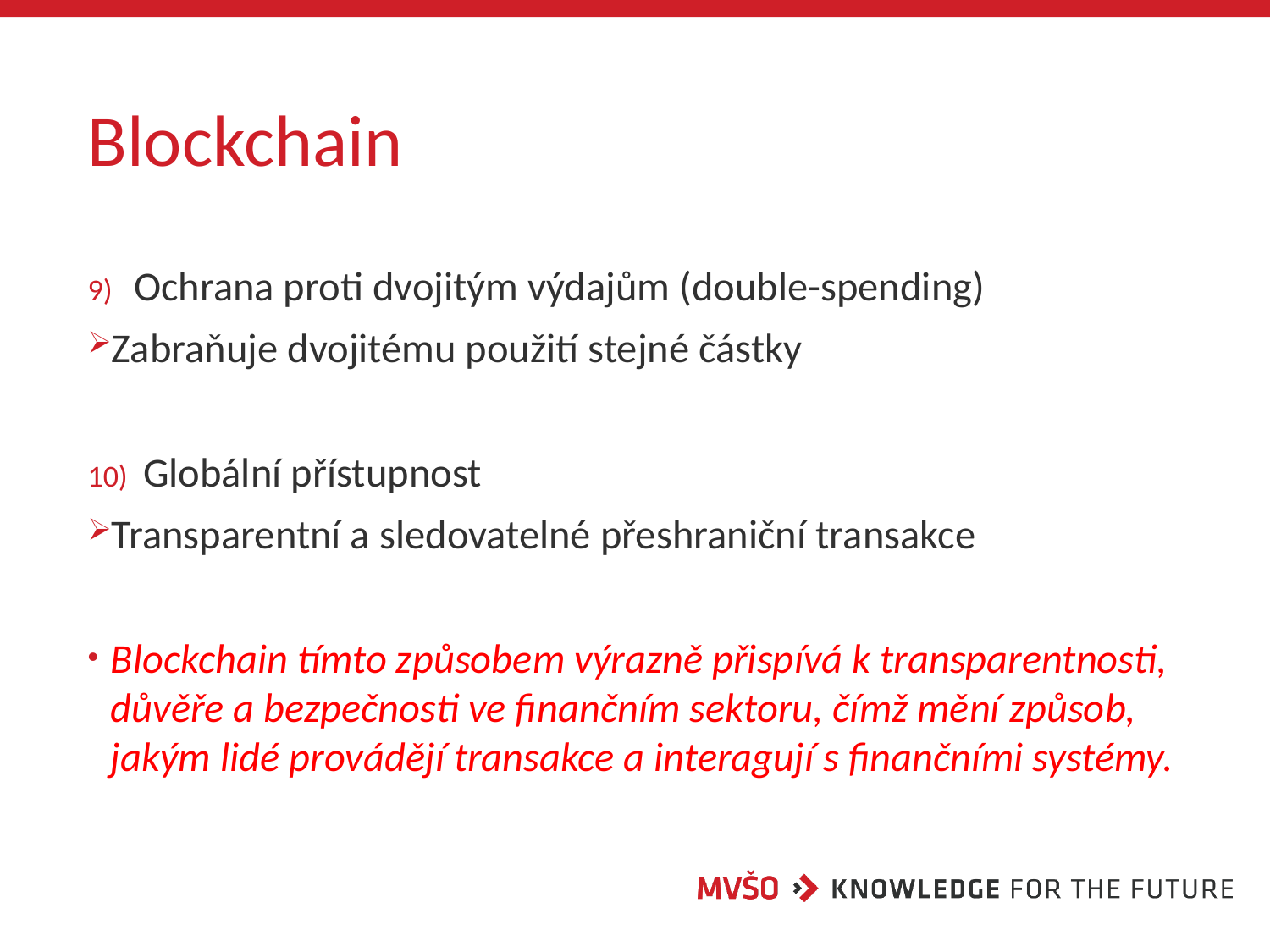

# Blockchain
Ochrana proti dvojitým výdajům (double-spending)
Zabraňuje dvojitému použití stejné částky

 Globální přístupnost
Transparentní a sledovatelné přeshraniční transakce

Blockchain tímto způsobem výrazně přispívá k transparentnosti, důvěře a bezpečnosti ve finančním sektoru, čímž mění způsob, jakým lidé provádějí transakce a interagují s finančními systémy.
21